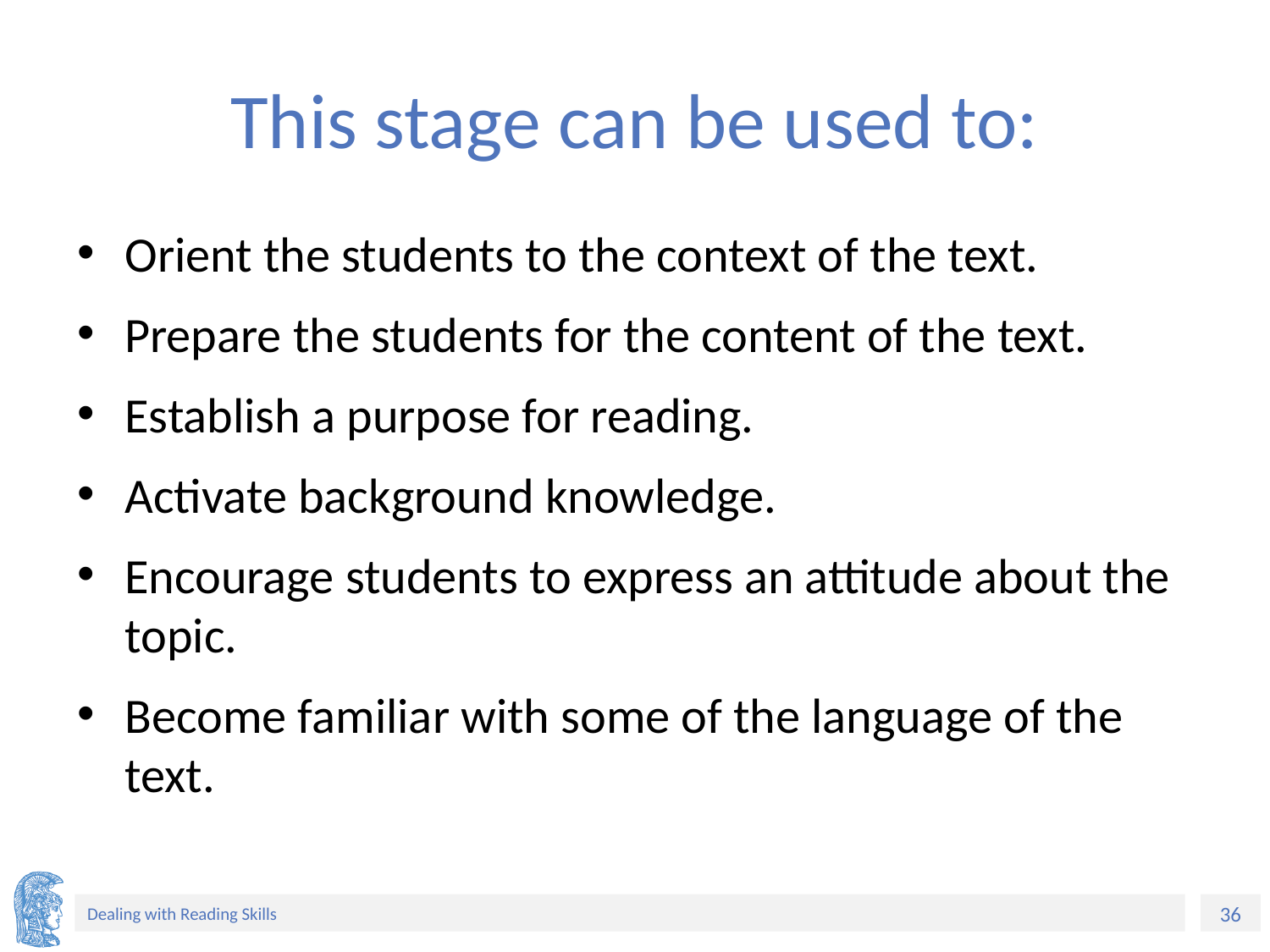

# This stage can be used to:
Orient the students to the context of the text.
Prepare the students for the content of the text.
Establish a purpose for reading.
Activate background knowledge.
Encourage students to express an attitude about the topic.
Become familiar with some of the language of the text.